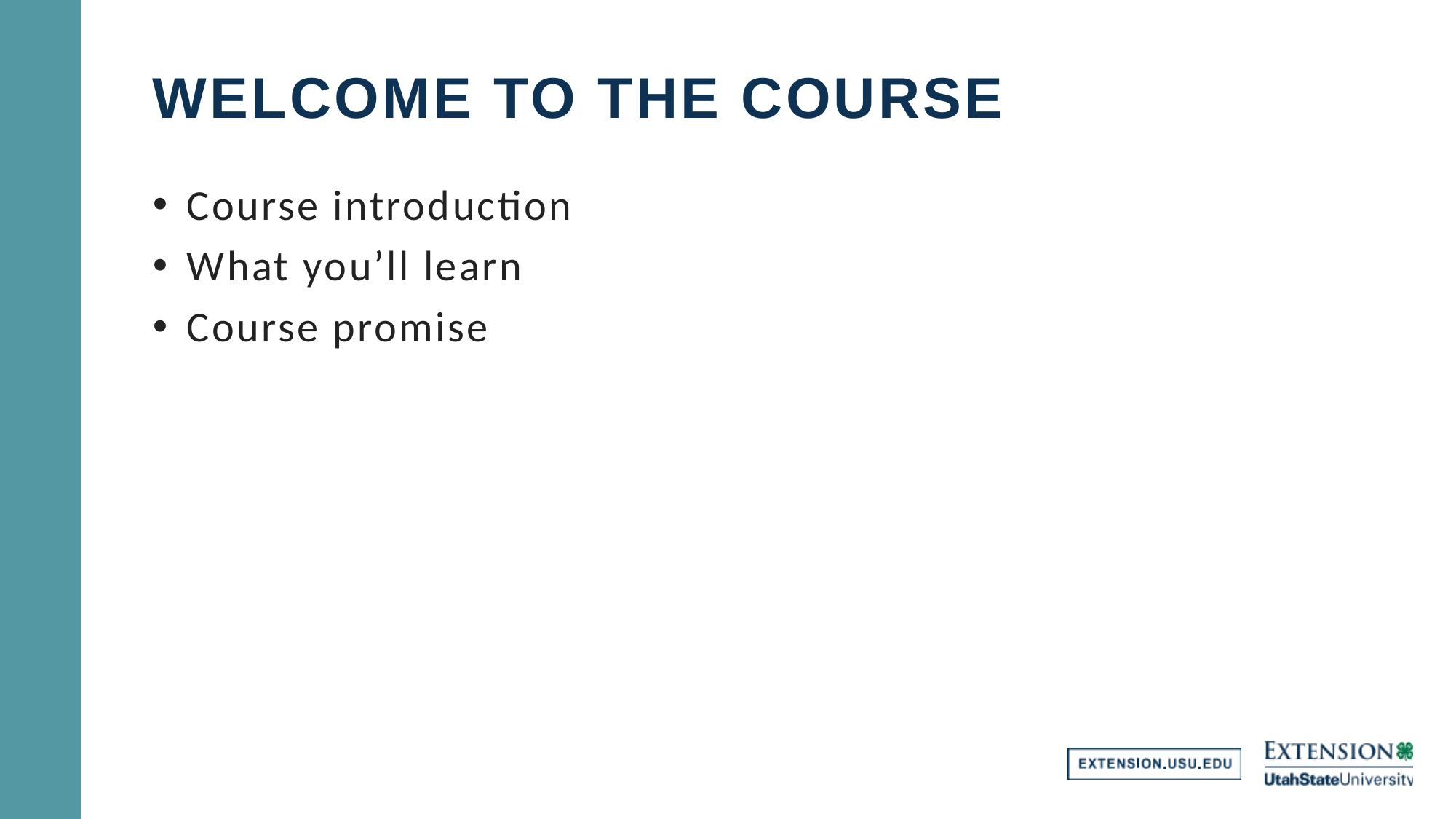

# WELCOME TO THE COURSE
Course introduction
What you’ll learn
Course promise